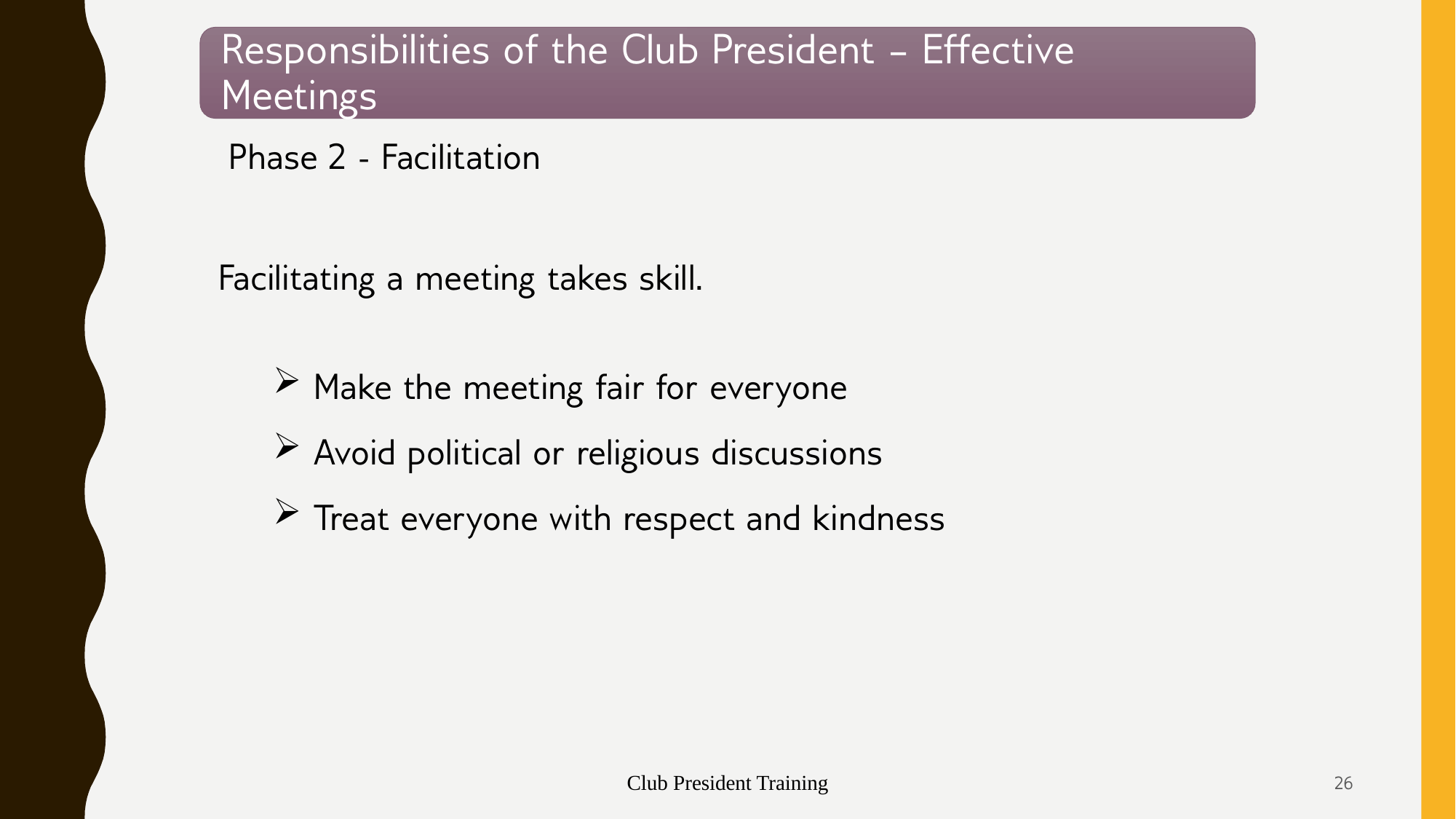

Responsibilities of the Club President – Effective Meetings
Phase 2 - Facilitation

Facilitating a meeting takes skill.

Make the meeting fair for everyone

Avoid political or religious discussions

Treat everyone with respect and kindness

Club President Training
26